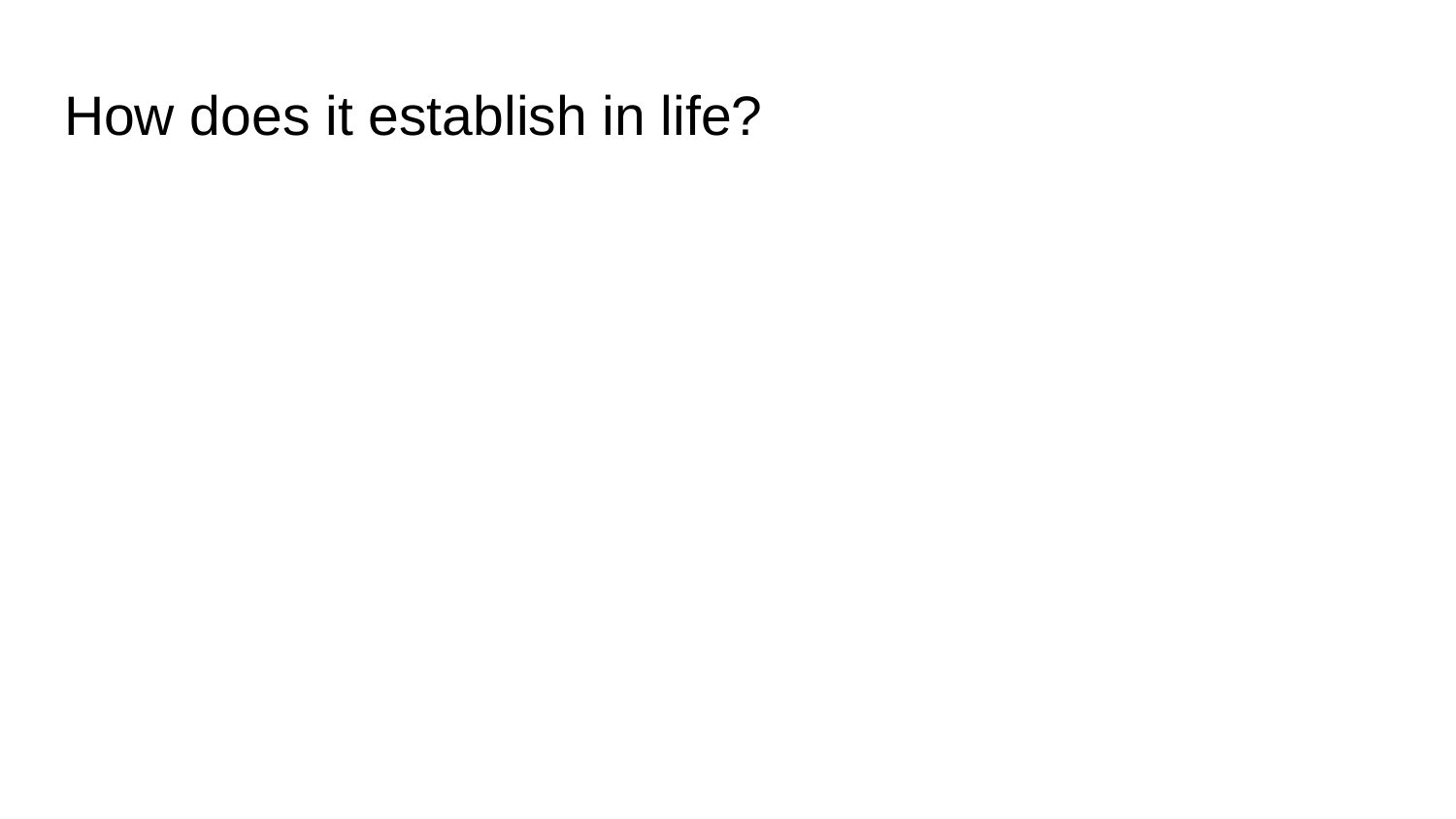

# How does it establish in life?